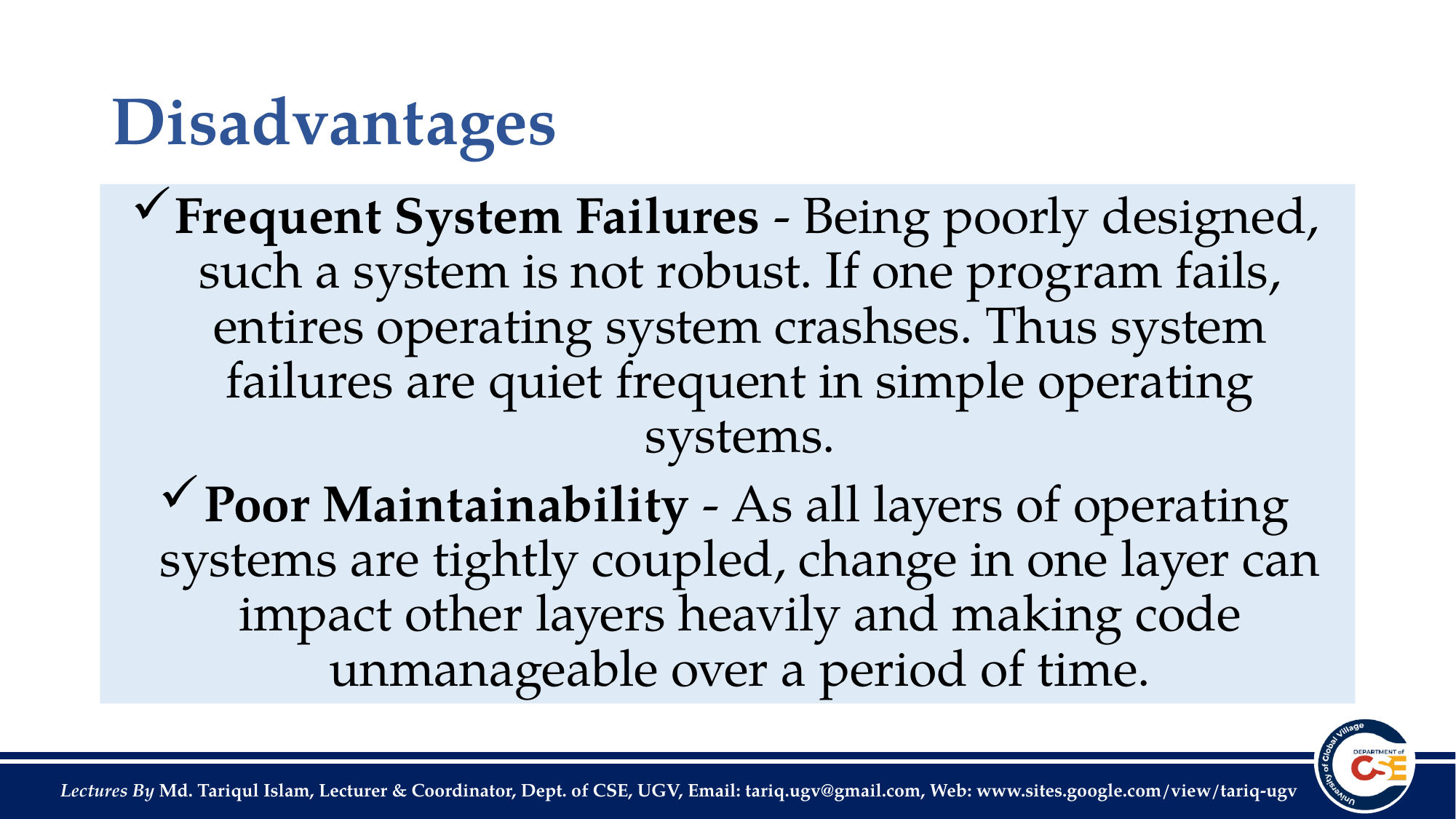

# Disadvantages
Frequent System Failures - Being poorly designed, such a system is not robust. If one program fails, entires operating system crashses. Thus system failures are quiet frequent in simple operating systems.
Poor Maintainability - As all layers of operating systems are tightly coupled, change in one layer can impact other layers heavily and making code unmanageable over a period of time.